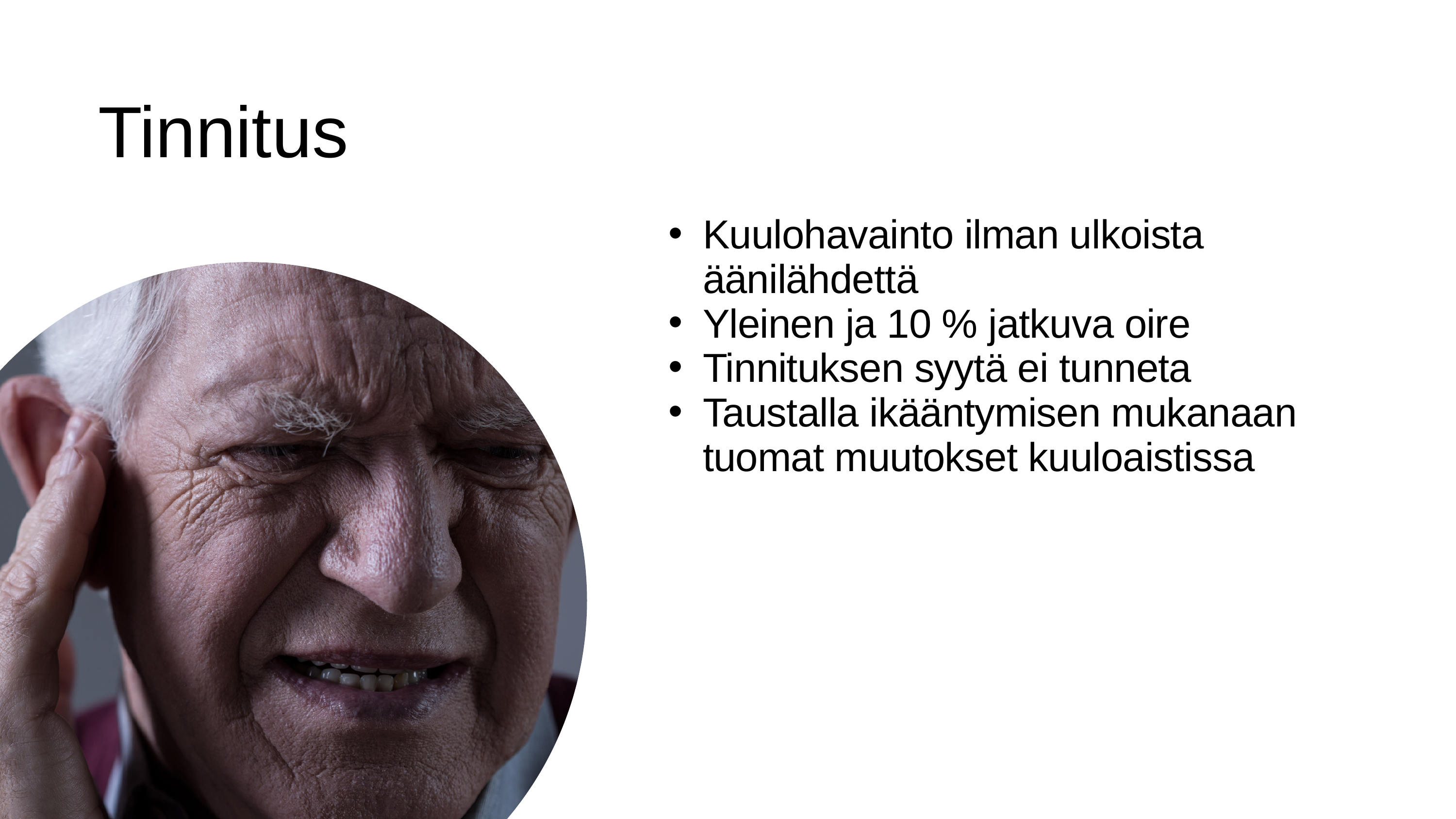

Tinnitus
Kuulohavainto ilman ulkoista äänilähdettä
Yleinen ja 10 % jatkuva oire
Tinnituksen syytä ei tunneta
Taustalla ikääntymisen mukanaan tuomat muutokset kuuloaistissa